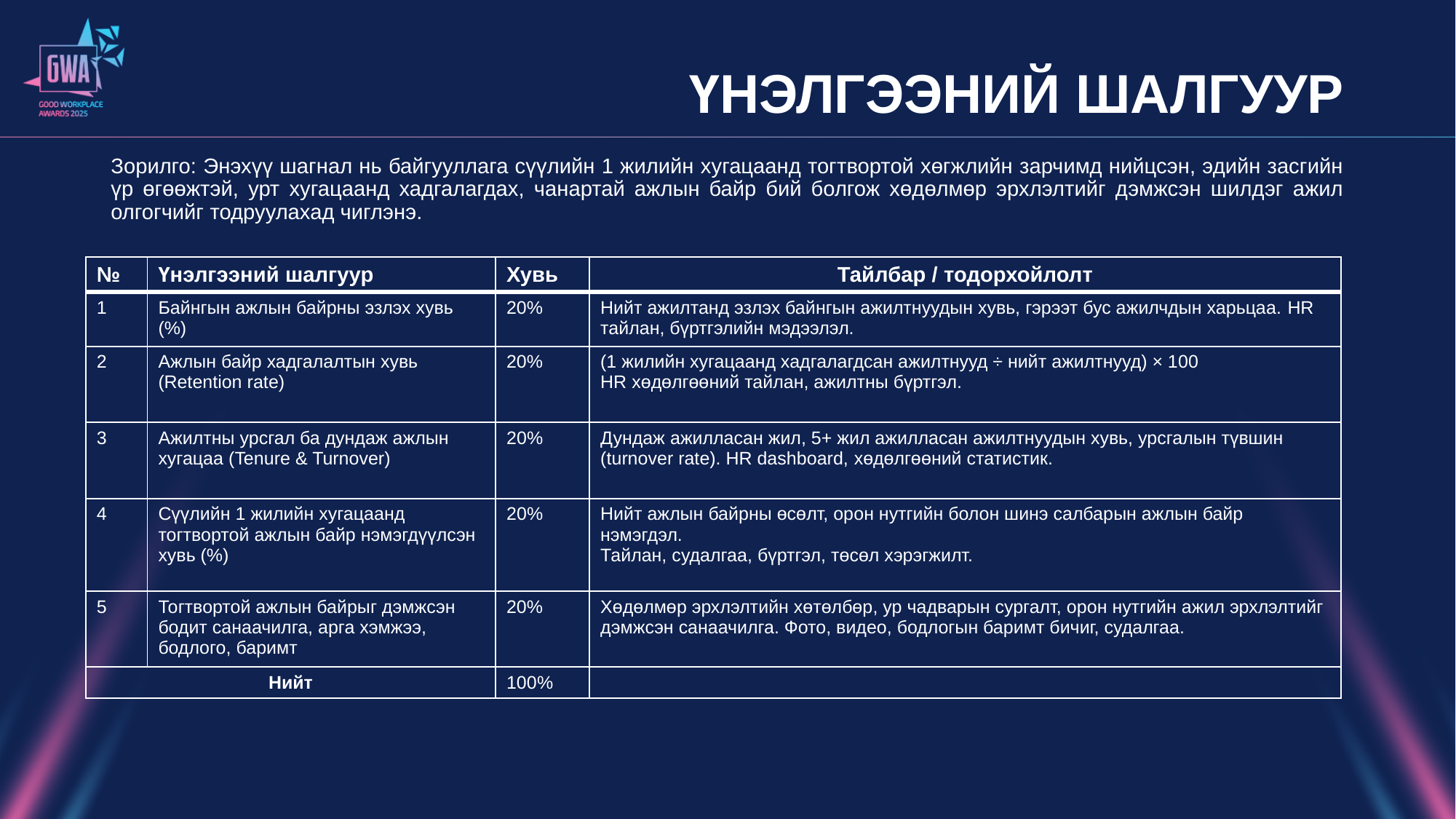

# ҮНЭЛГЭЭНИЙ ШАЛГУУР
Зорилго: Энэхүү шагнал нь байгууллага сүүлийн 1 жилийн хугацаанд тогтвортой хөгжлийн зарчимд нийцсэн, эдийн засгийн үр өгөөжтэй, урт хугацаанд хадгалагдах, чанартай ажлын байр бий болгож хөдөлмөр эрхлэлтийг дэмжсэн шилдэг ажил олгогчийг тодруулахад чиглэнэ.
| № | Үнэлгээний шалгуур | Хувь | Тайлбар / тодорхойлолт |
| --- | --- | --- | --- |
| 1 | Байнгын ажлын байрны эзлэх хувь (%) | 20% | Нийт ажилтанд эзлэх байнгын ажилтнуудын хувь, гэрээт бус ажилчдын харьцаа. HR тайлан, бүртгэлийн мэдээлэл. |
| 2 | Ажлын байр хадгалалтын хувь (Retention rate) | 20% | (1 жилийн хугацаанд хадгалагдсан ажилтнууд ÷ нийт ажилтнууд) × 100  HR хөдөлгөөний тайлан, ажилтны бүртгэл. |
| 3 | Ажилтны урсгал ба дундаж ажлын хугацаа (Tenure & Turnover) | 20% | Дундаж ажилласан жил, 5+ жил ажилласан ажилтнуудын хувь, урсгалын түвшин (turnover rate). HR dashboard, хөдөлгөөний статистик. |
| 4 | Сүүлийн 1 жилийн хугацаанд тогтвортой ажлын байр нэмэгдүүлсэн хувь (%) | 20% | Нийт ажлын байрны өсөлт, орон нутгийн болон шинэ салбарын ажлын байр нэмэгдэл. Тайлан, судалгаа, бүртгэл, төсөл хэрэгжилт. |
| 5 | Тогтвортой ажлын байрыг дэмжсэн бодит санаачилга, арга хэмжээ, бодлого, баримт | 20% | Хөдөлмөр эрхлэлтийн хөтөлбөр, ур чадварын сургалт, орон нутгийн ажил эрхлэлтийг дэмжсэн санаачилга. Фото, видео, бодлогын баримт бичиг, судалгаа. |
| Нийт |  | 100% |  |